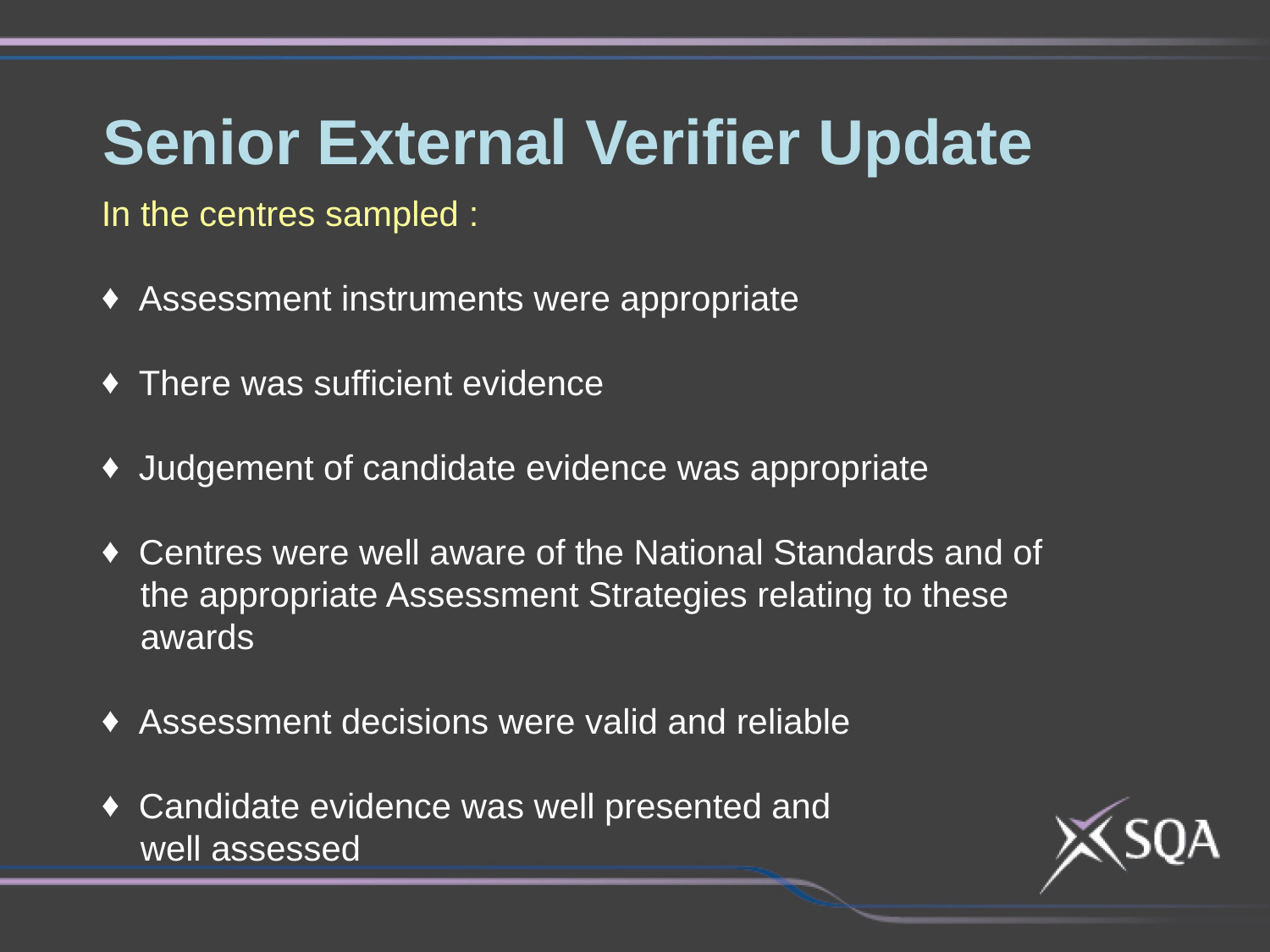

Senior External Verifier Update
In the centres sampled :

  Assessment instruments were appropriate

  There was sufficient evidence

  Judgement of candidate evidence was appropriate

  Centres were well aware of the National Standards and of
    the appropriate Assessment Strategies relating to these
    awards

  Assessment decisions were valid and reliable

  Candidate evidence was well presented and
    well assessed